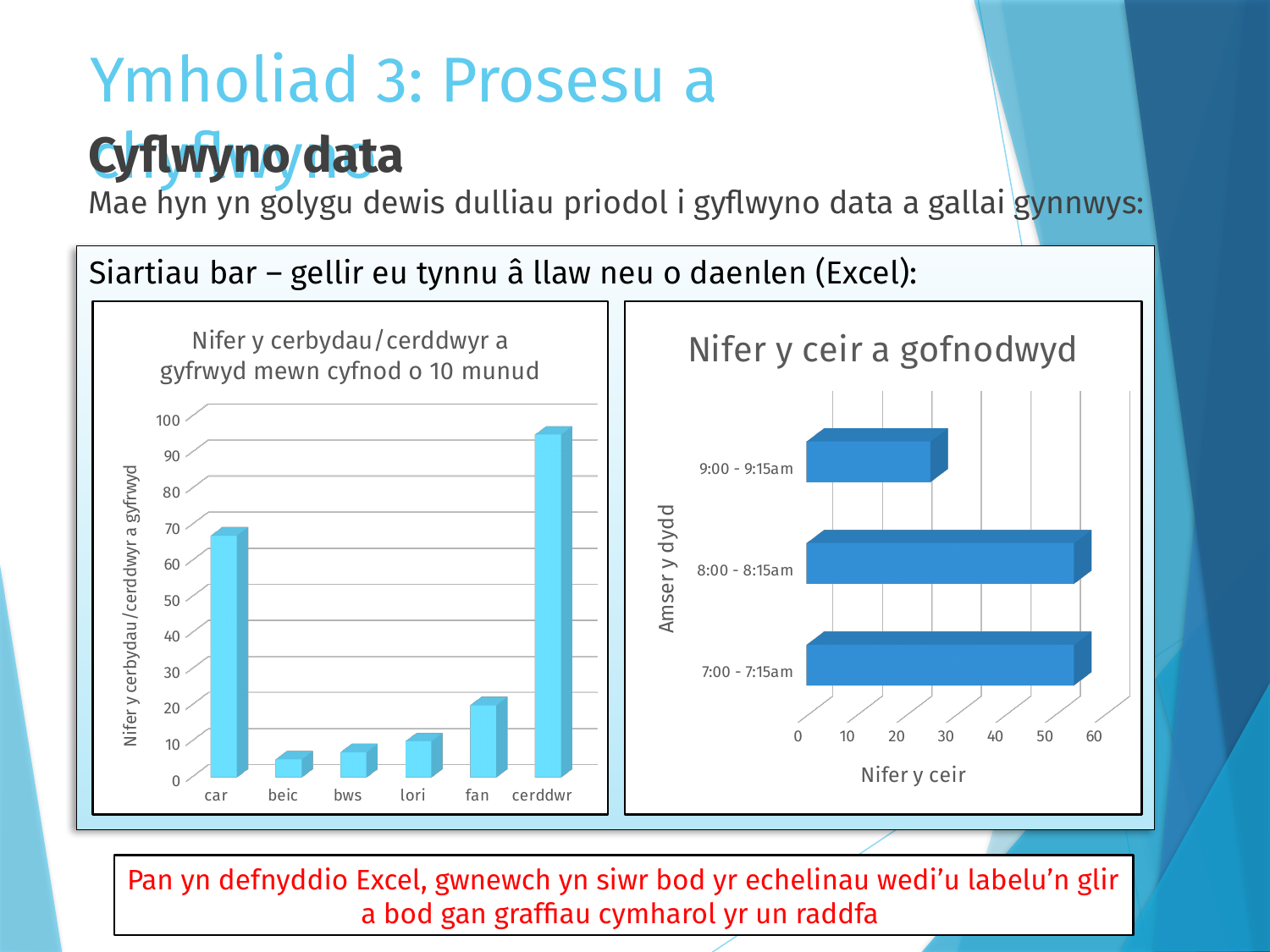

# Ymholiad 3: Prosesu a chyflwyno
Cyflwyno data
Mae hyn yn golygu dewis dulliau priodol i gyflwyno data a gallai gynnwys:
Siartiau bar – gellir eu tynnu â llaw neu o daenlen (Excel):

[unsupported chart]

[unsupported chart]

Pan yn defnyddio Excel, gwnewch yn siwr bod yr echelinau wedi’u labelu’n glir
a bod gan graffiau cymharol yr un raddfa